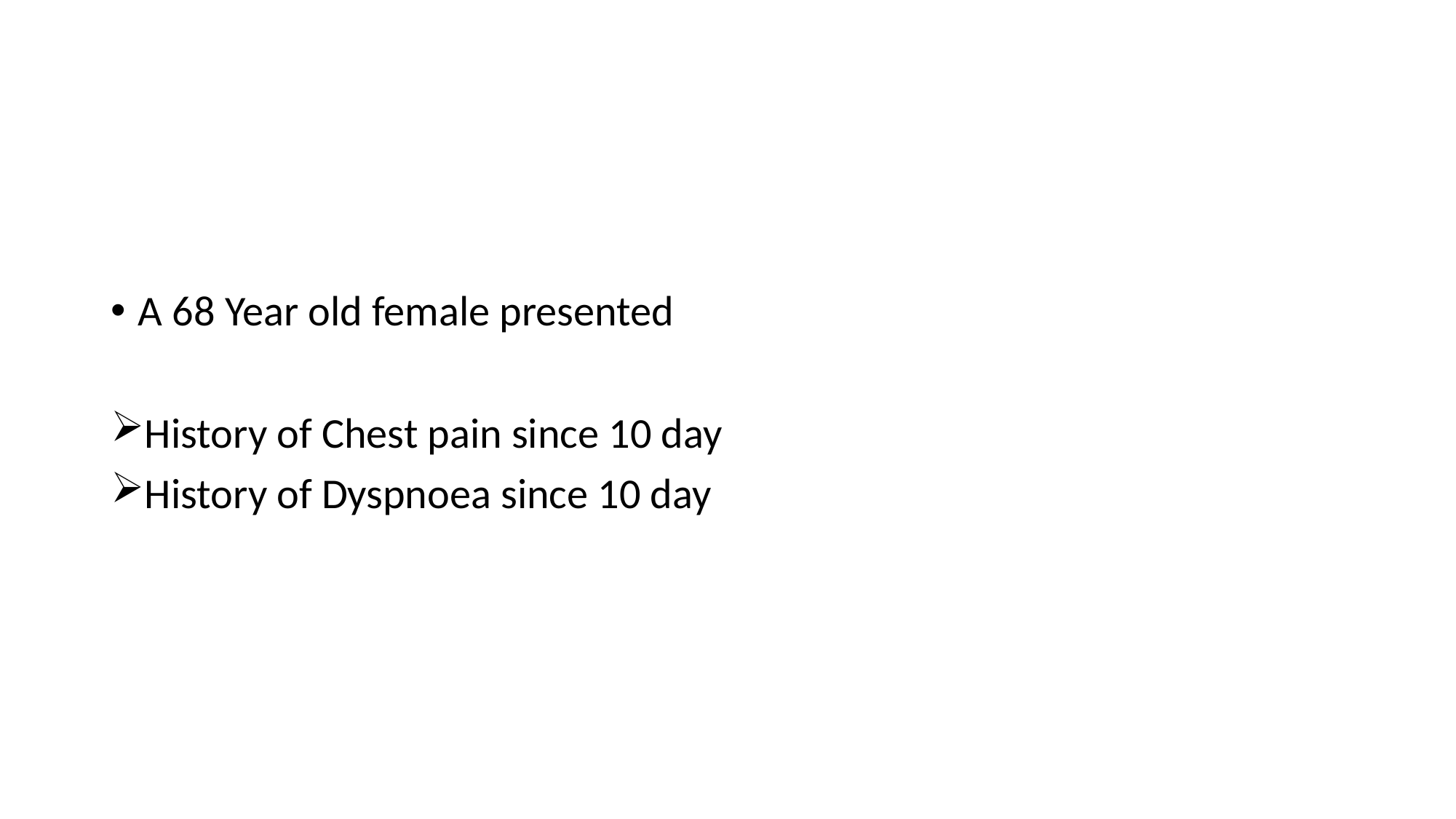

A 68 Year old female presented

History of Chest pain since 10 day
History of Dyspnoea since 10 day